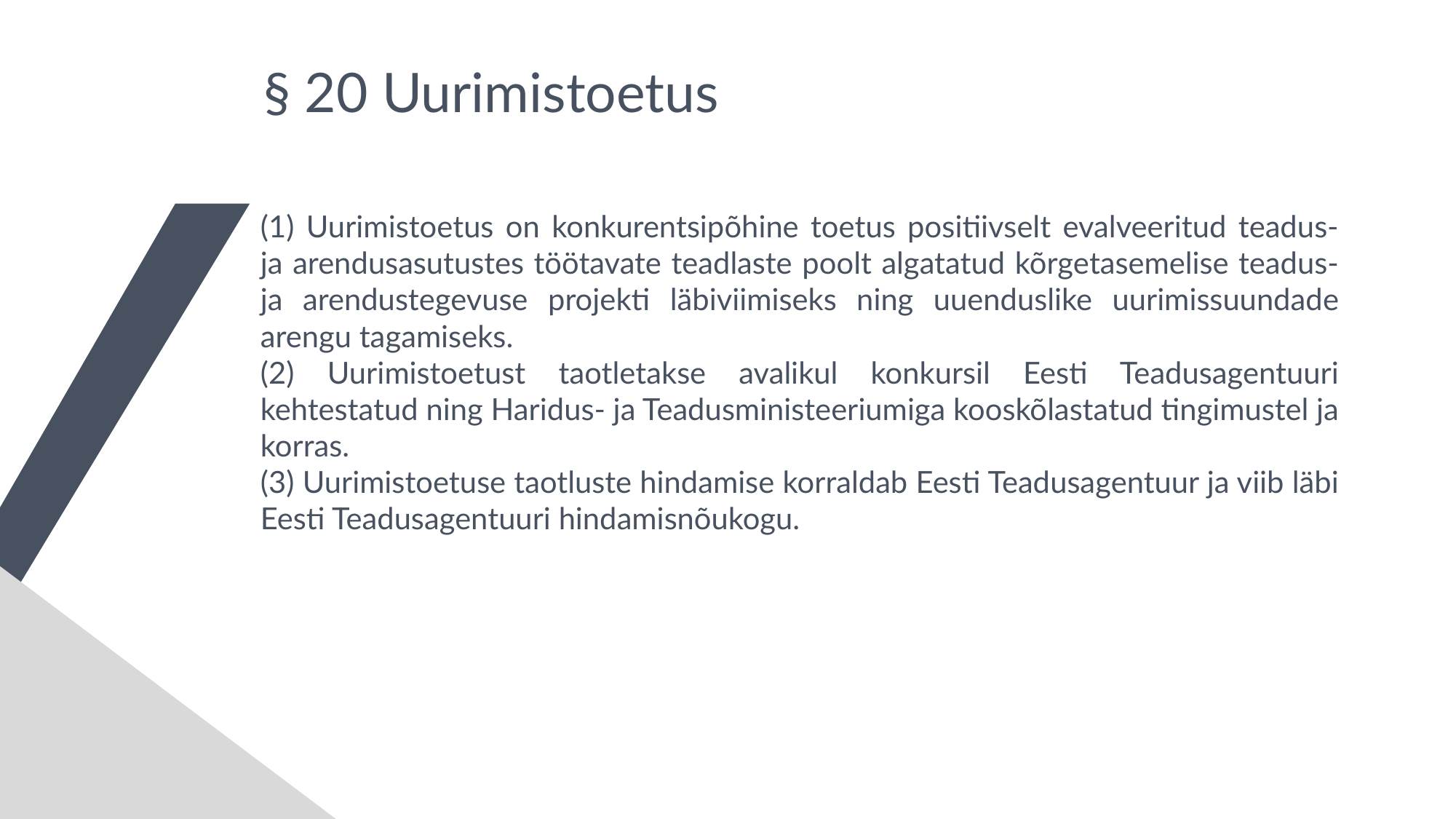

§ 20 Uurimistoetus
(1) Uurimistoetus on konkurentsipõhine toetus positiivselt evalveeritud teadus- ja arendusasutustes töötavate teadlaste poolt algatatud kõrgetasemelise teadus- ja arendustegevuse projekti läbiviimiseks ning uuenduslike uurimissuundade arengu tagamiseks.
(2) Uurimistoetust taotletakse avalikul konkursil Eesti Teadusagentuuri kehtestatud ning Haridus- ja Teadusministeeriumiga kooskõlastatud tingimustel ja korras.
(3) Uurimistoetuse taotluste hindamise korraldab Eesti Teadusagentuur ja viib läbi Eesti Teadusagentuuri hindamisnõukogu.